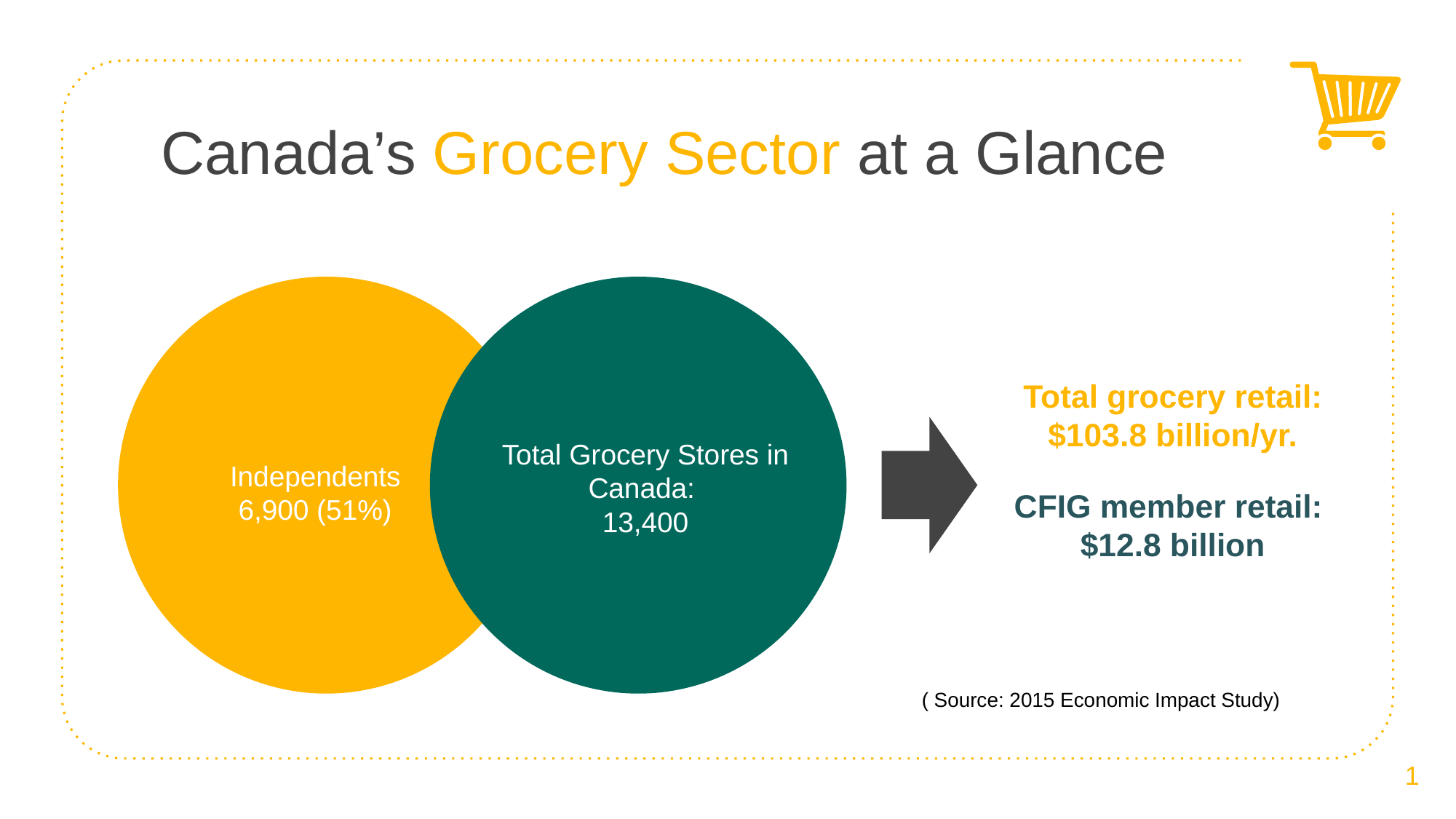

# Canada’s Grocery Sector at a Glance

Total grocery retail: $103.8 billion/yr.

Total Grocery Stores in Canada:
13,400
Independents
6,900 (51%)
CFIG member retail:  $12.8 billion
( Source: 2015 Economic Impact Study)
1